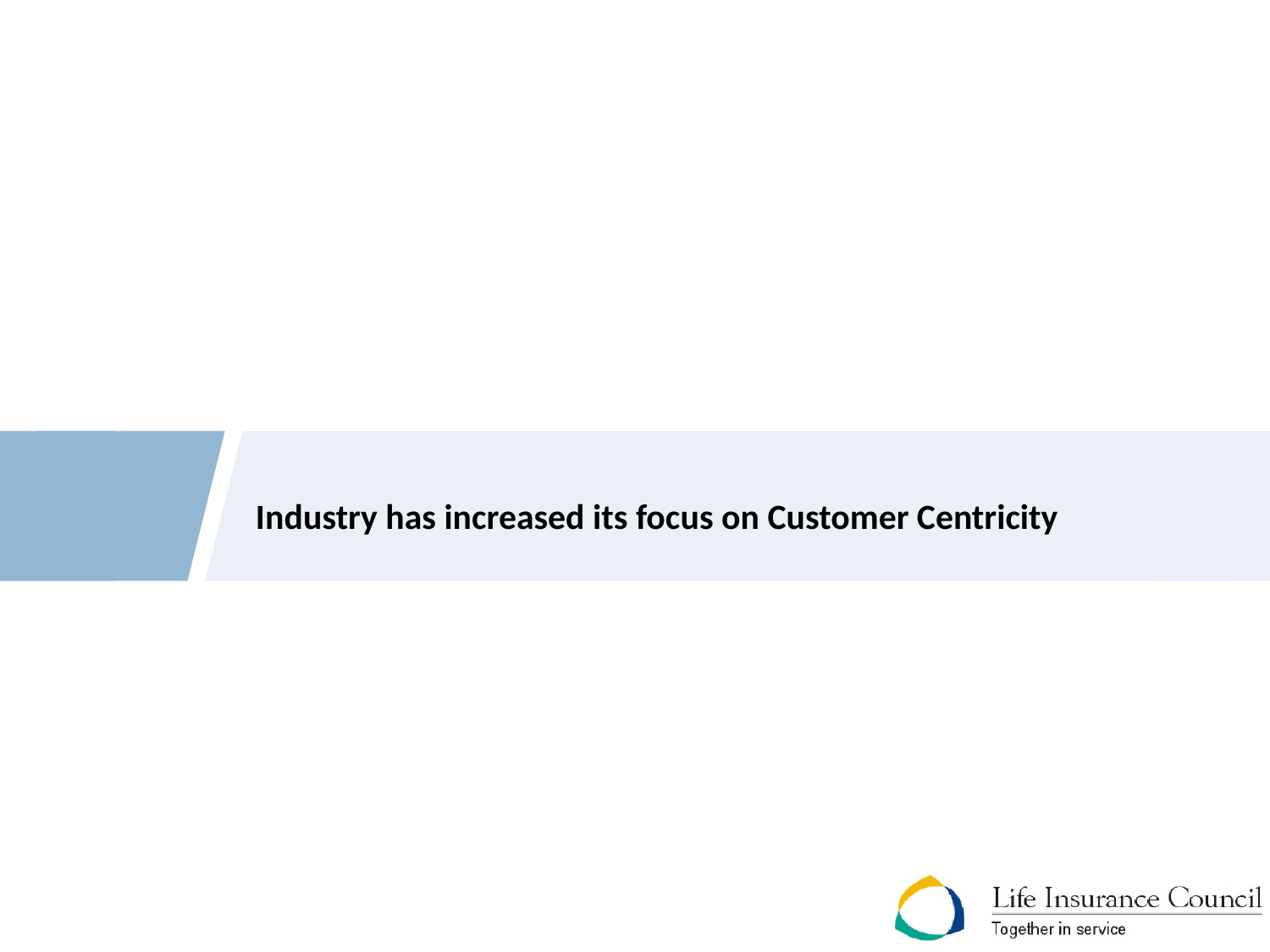

Industry has increased its focus on Customer Centricity